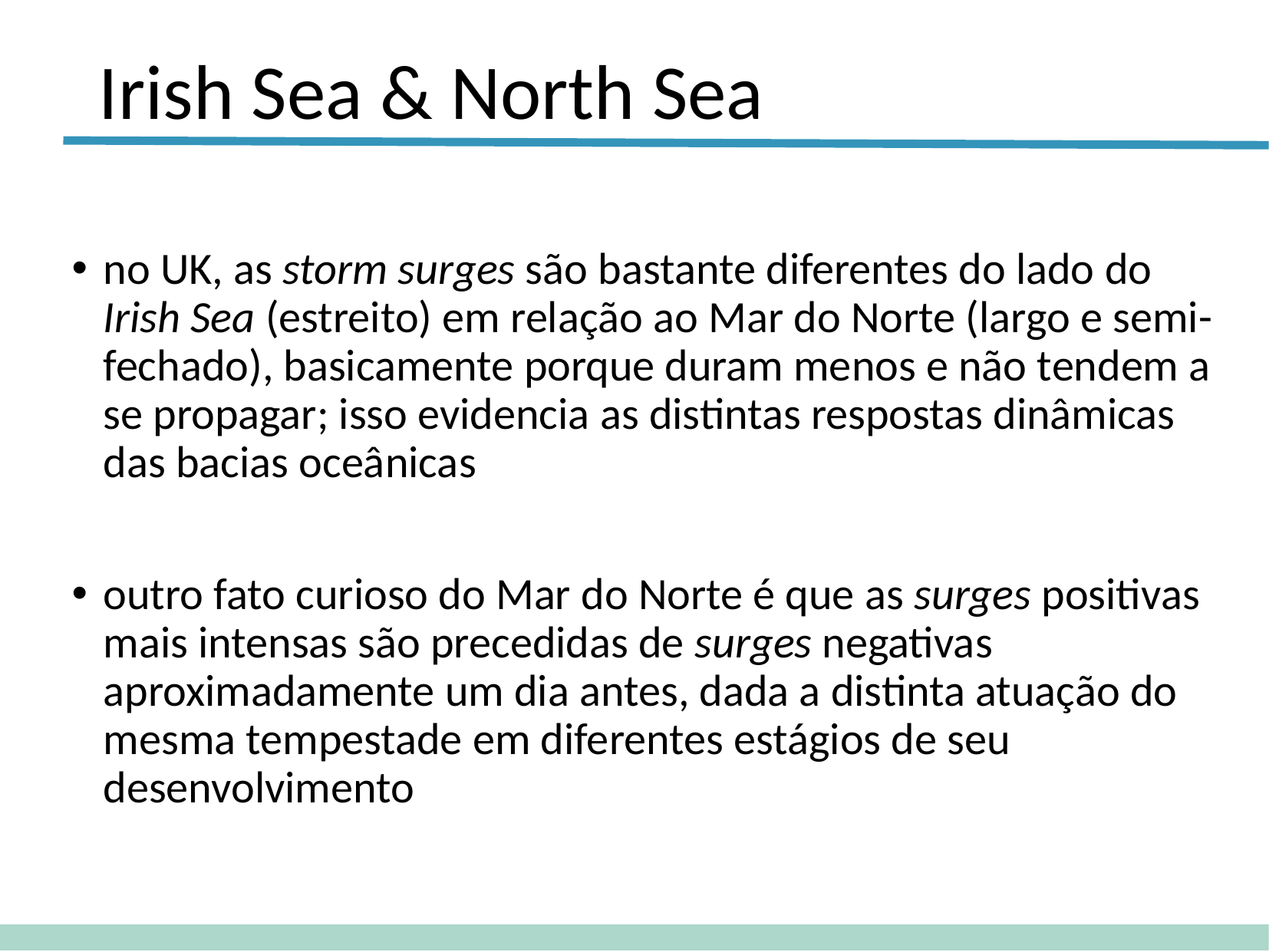

# Irish Sea & North Sea
no UK, as storm surges são bastante diferentes do lado do Irish Sea (estreito) em relação ao Mar do Norte (largo e semi-fechado), basicamente porque duram menos e não tendem a se propagar; isso evidencia as distintas respostas dinâmicas das bacias oceânicas

outro fato curioso do Mar do Norte é que as surges positivas mais intensas são precedidas de surges negativas aproximadamente um dia antes, dada a distinta atuação do mesma tempestade em diferentes estágios de seu desenvolvimento